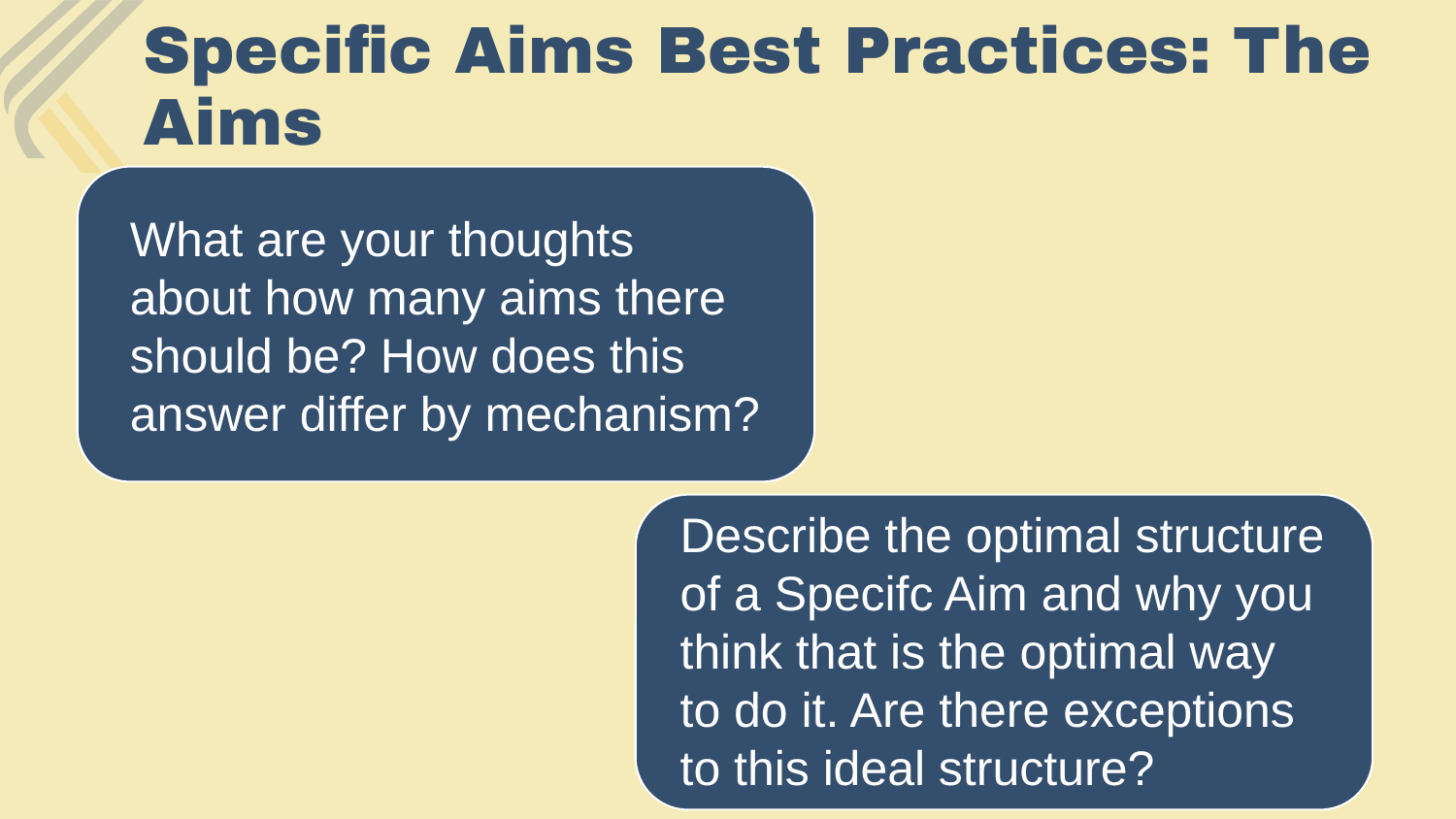

# Specific Aims Best Practices: The Aims

What are your thoughts about how many aims there should be? How does this answer differ by mechanism?

Describe the optimal structure of a Specifc Aim and why you think that is the optimal way to do it. Are there exceptions to this ideal structure?